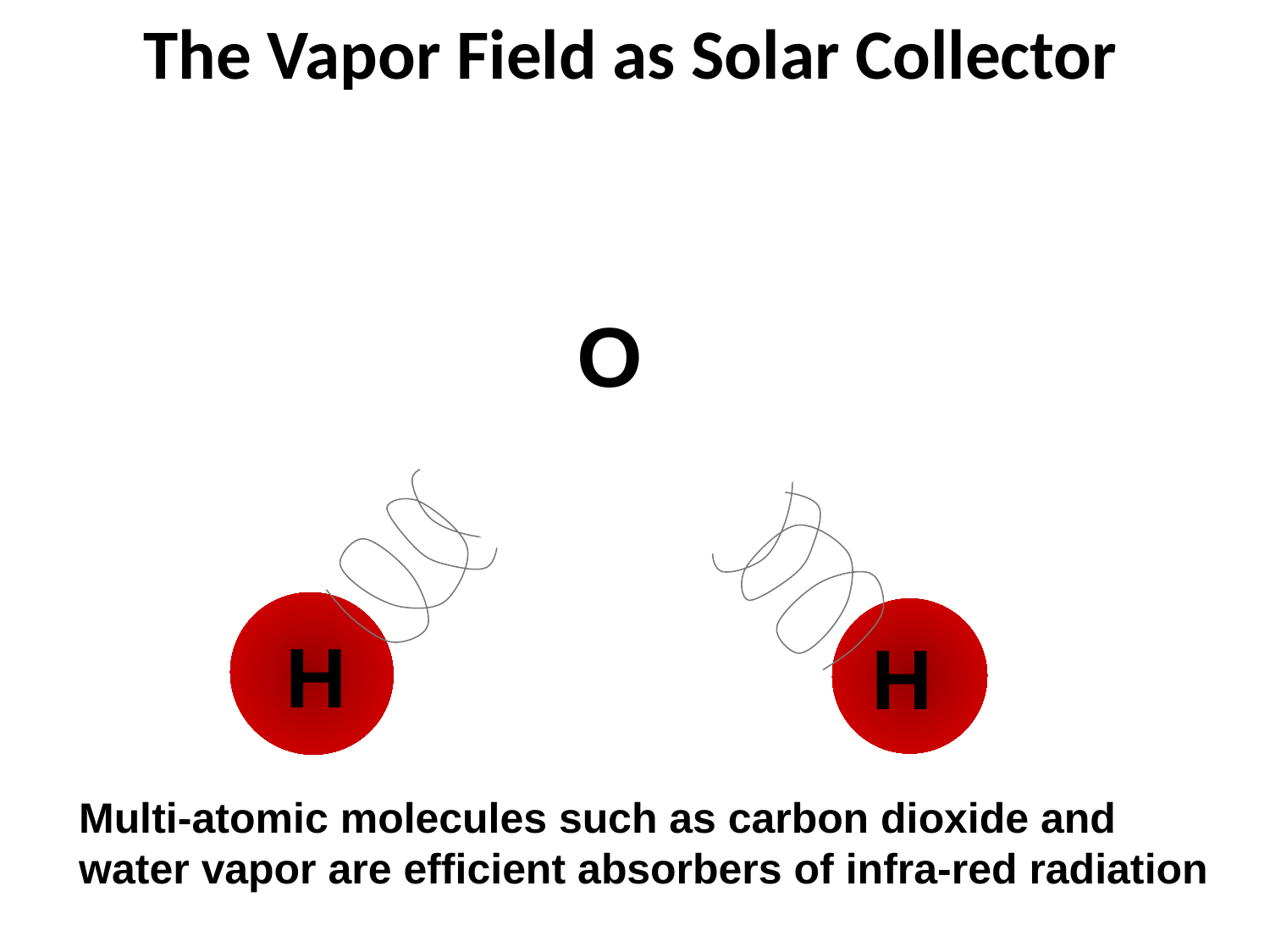

The Vapor Field as Solar Collector

O

H
H
Multi-atomic molecules such as carbon dioxide and water vapor are efficient absorbers of infra-red radiation